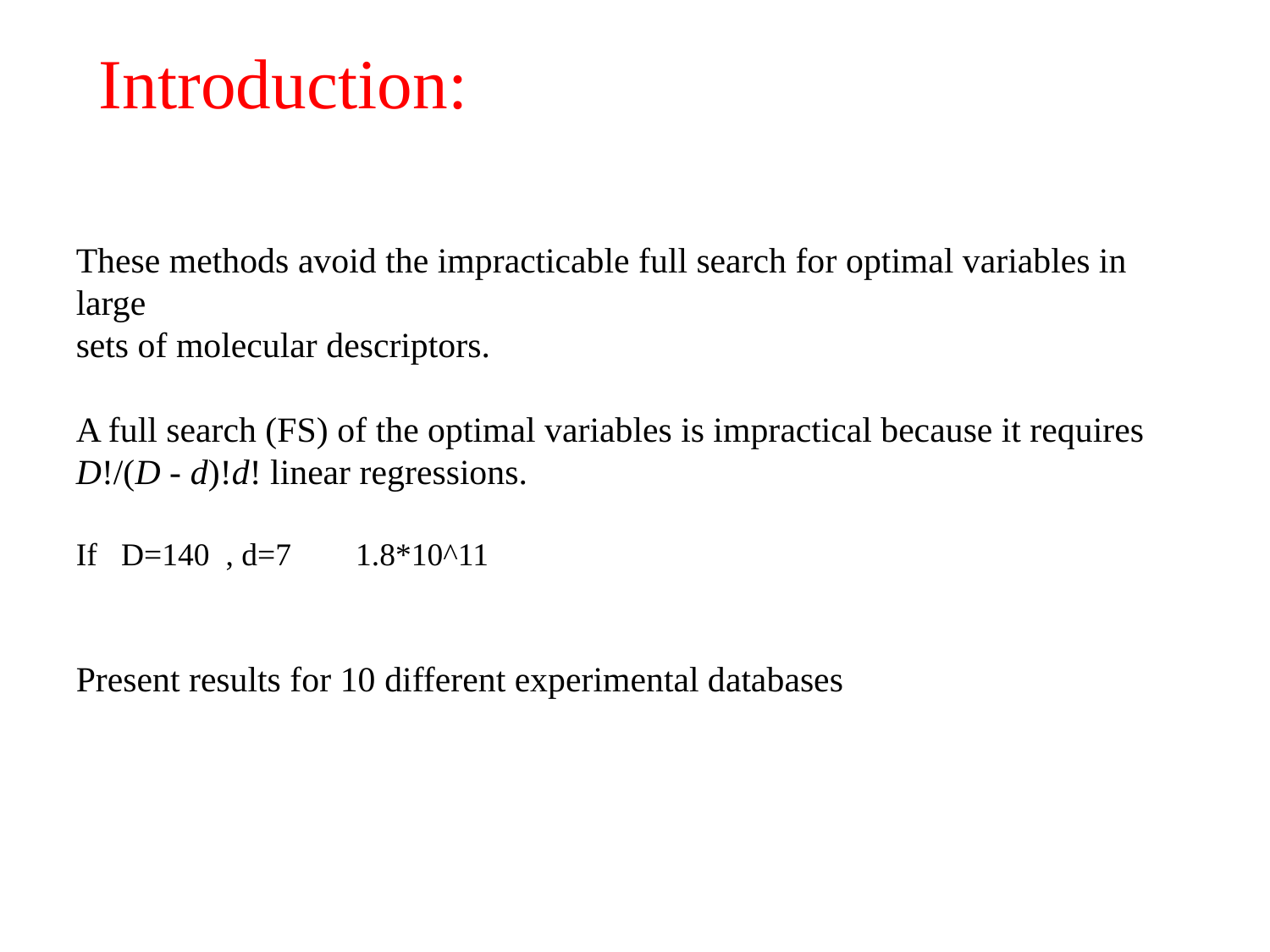

Introduction:

These methods avoid the impracticable full search for optimal variables in large
sets of molecular descriptors.

A full search (FS) of the optimal variables is impractical because it requires
D!/(D - d)!d! linear regressions.

If   D=140  , d=7        1.8*10^11

Present results for 10 different experimental databases